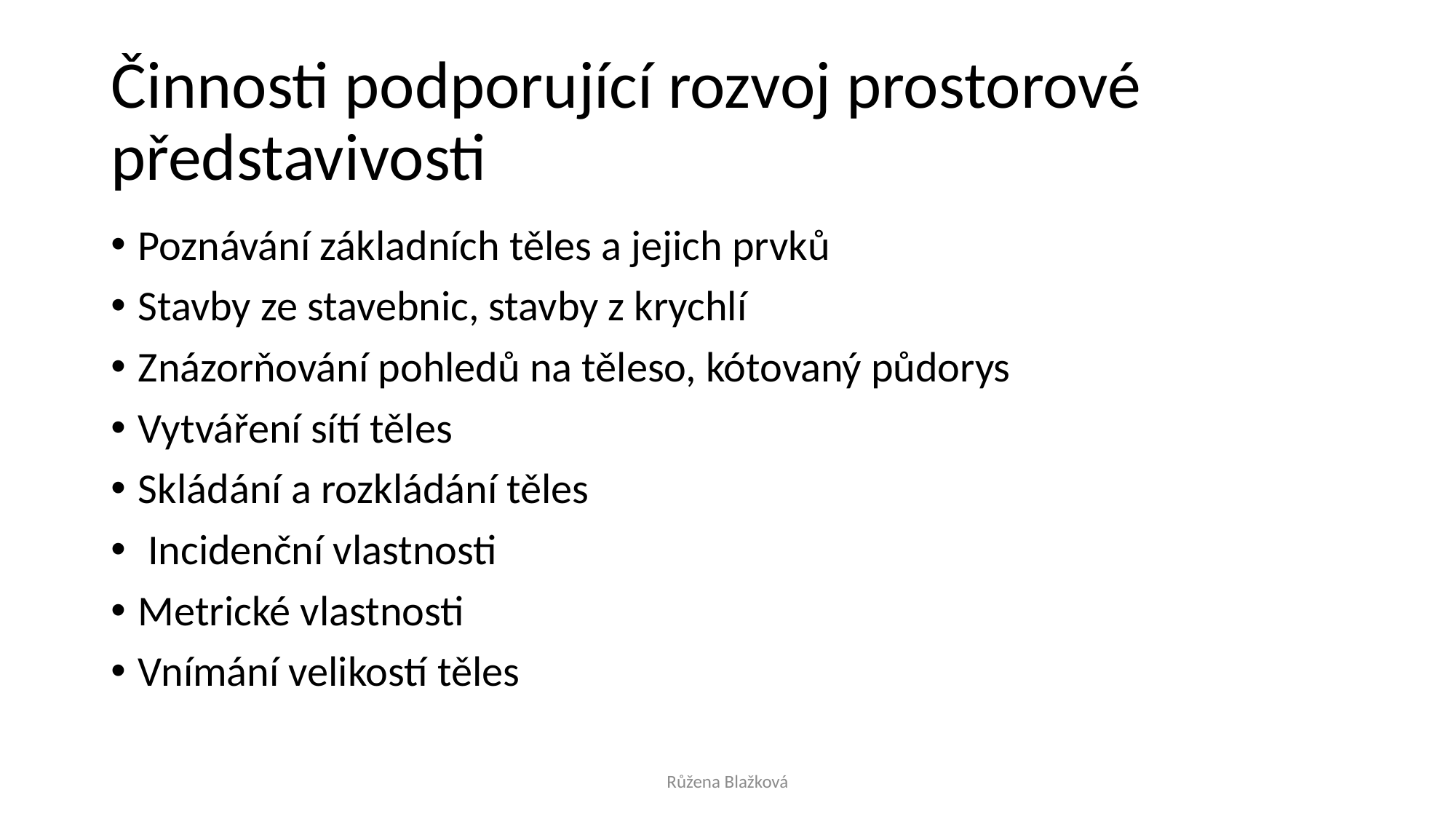

# Činnosti podporující rozvoj prostorové představivosti
Poznávání základních těles a jejich prvků
Stavby ze stavebnic, stavby z krychlí
Znázorňování pohledů na těleso, kótovaný půdorys
Vytváření sítí těles
Skládání a rozkládání těles
 Incidenční vlastnosti
Metrické vlastnosti
Vnímání velikostí těles
Růžena Blažková